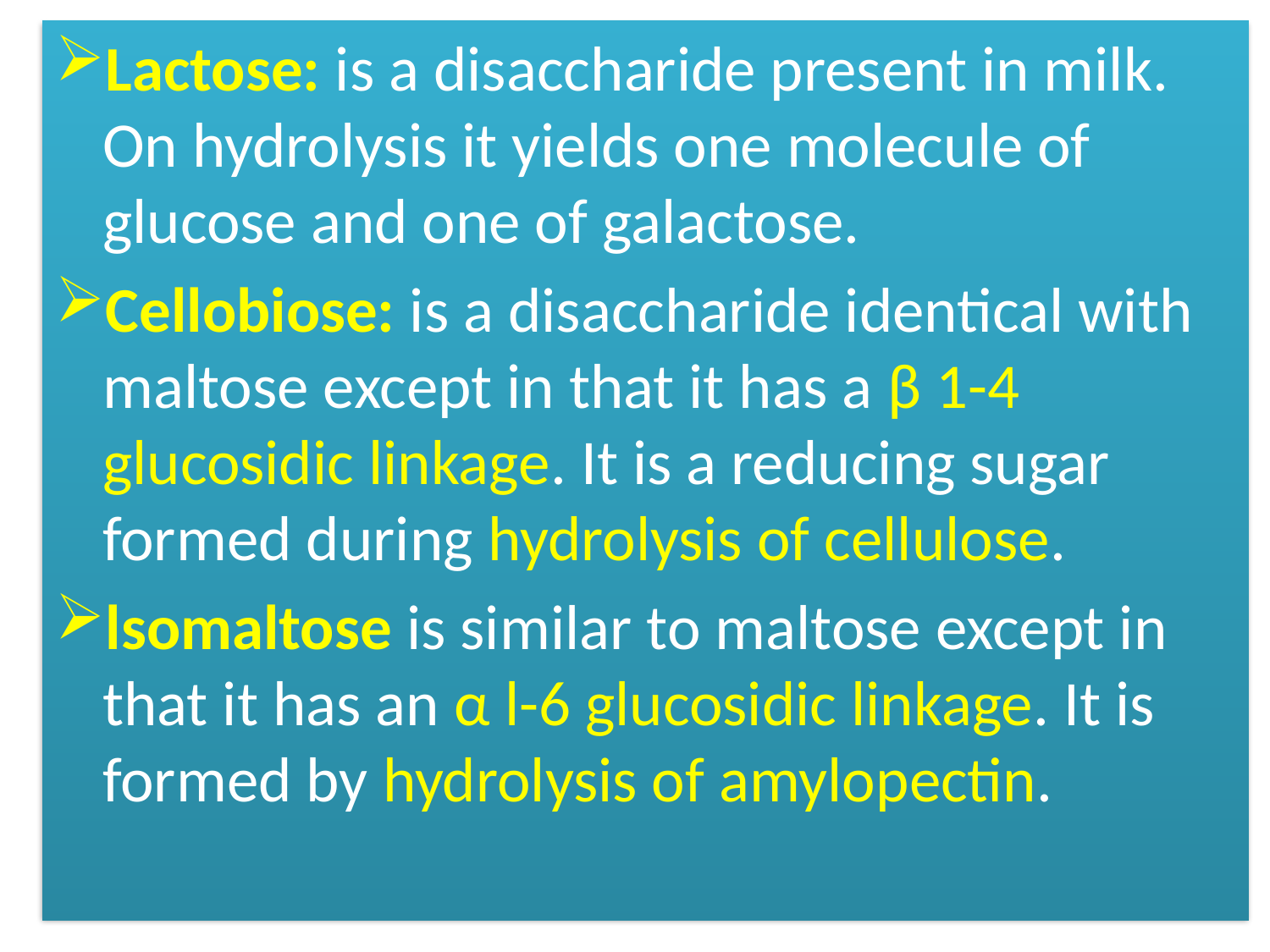

Lactose: is a disaccharide present in milk. On hydrolysis it yields one molecule of glucose and one of galactose.
Cellobiose: is a disaccharide identical with maltose except in that it has a β 1-4 glucosidic linkage. It is a reducing sugar formed during hydrolysis of cellulose.
lsomaltose is similar to maltose except in that it has an α l-6 glucosidic linkage. It is formed by hydrolysis of amylopectin.